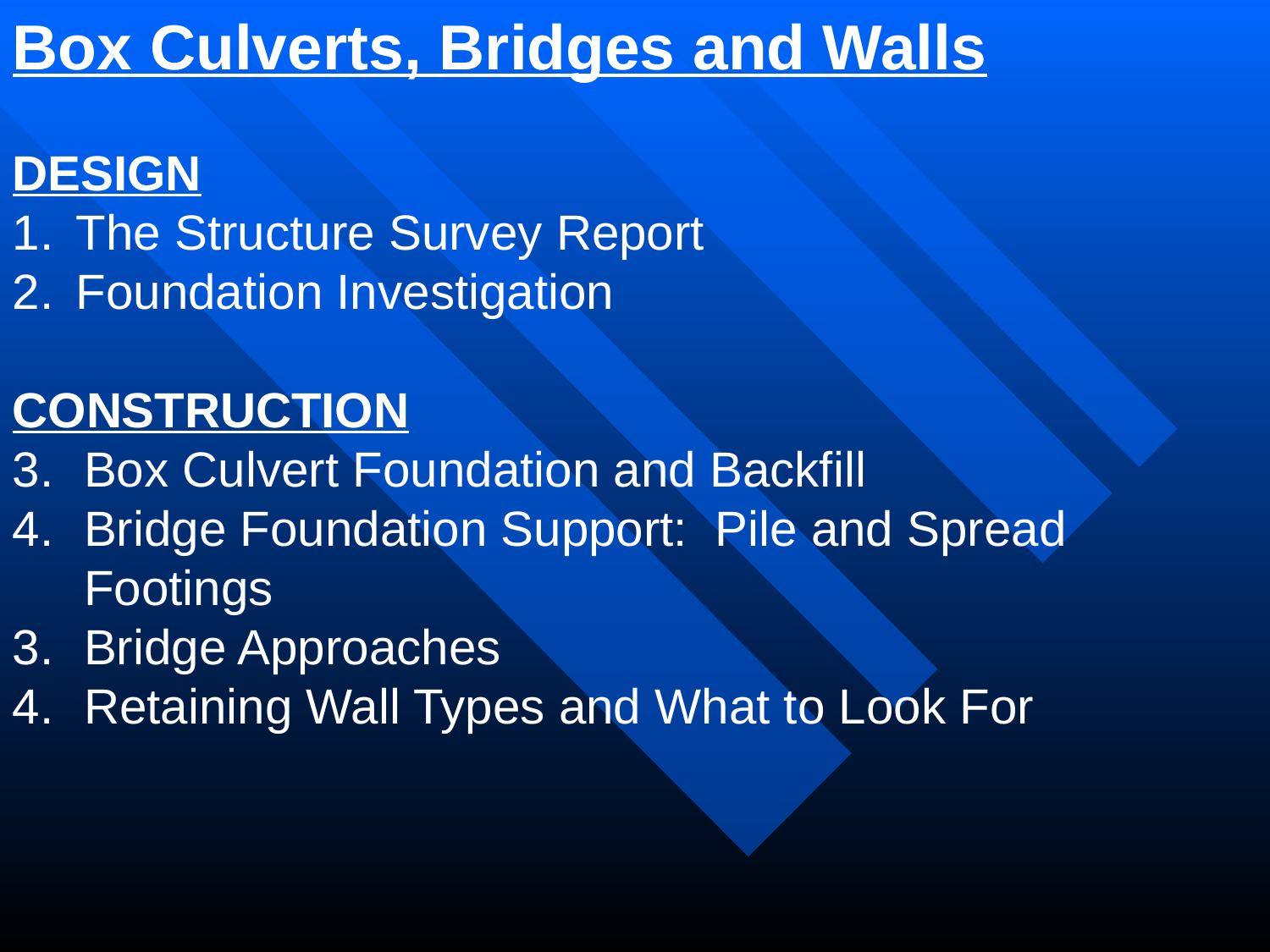

Box Culverts, Bridges and Walls

DESIGN
The Structure Survey Report
Foundation Investigation

CONSTRUCTION
Box Culvert Foundation and Backfill
Bridge Foundation Support:  Pile and Spread Footings
Bridge Approaches
Retaining Wall Types and What to Look For